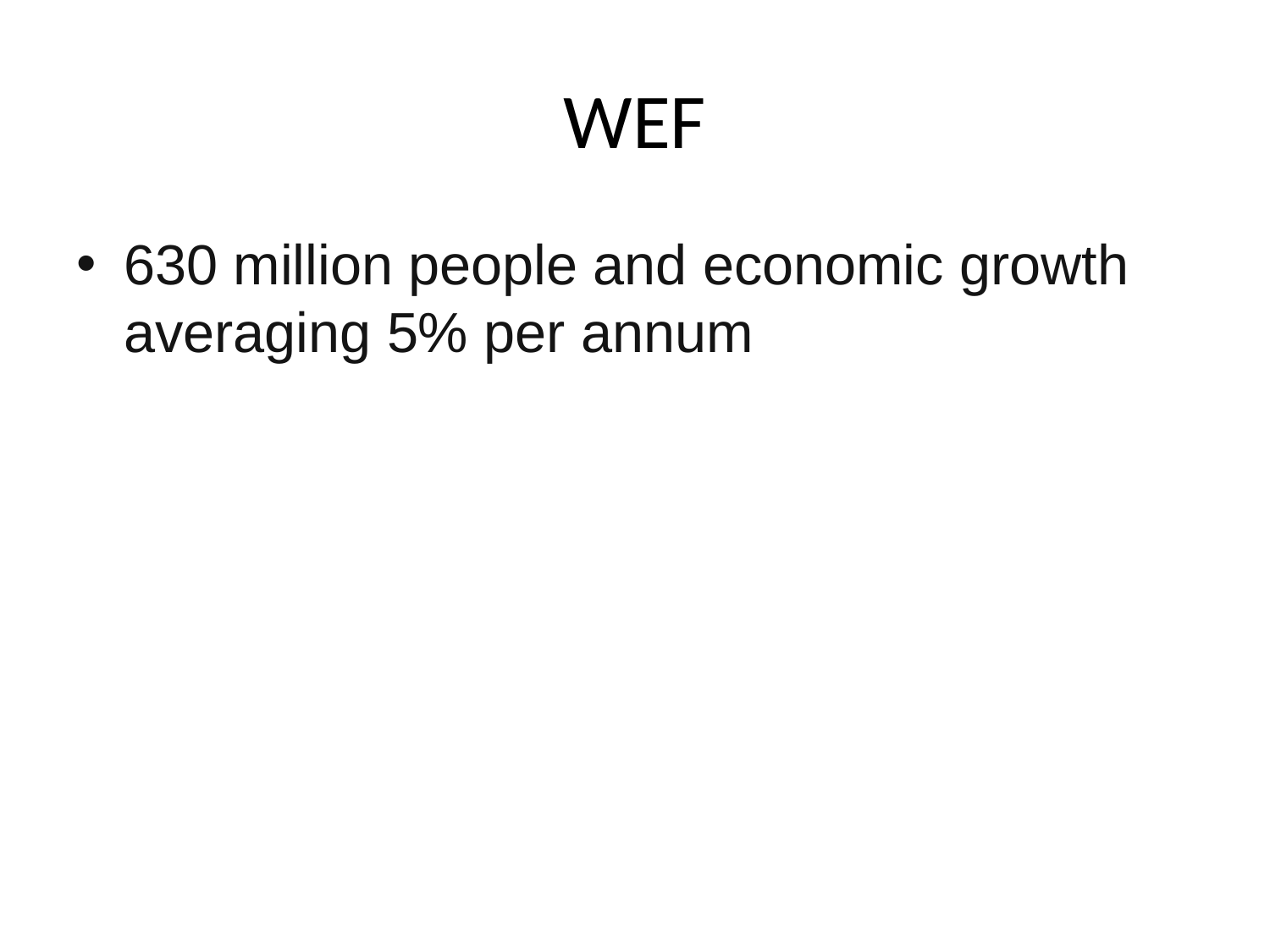

# WEF
630 million people and economic growth averaging 5% per annum